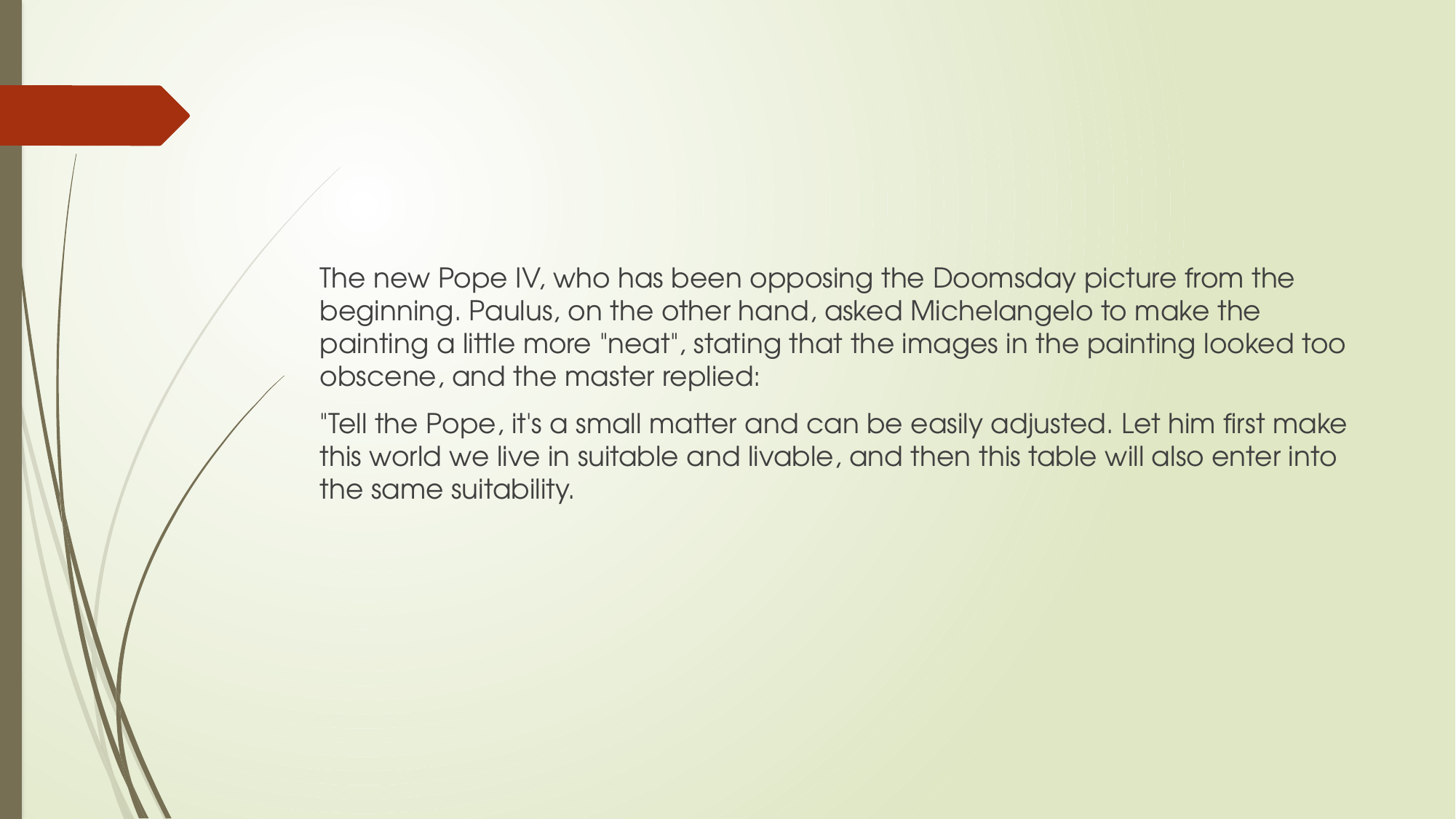

#
The new Pope IV, who has been opposing the Doomsday picture from the beginning. Paulus, on the other hand, asked Michelangelo to make the painting a little more "neat", stating that the images in the painting looked too obscene, and the master replied:
"Tell the Pope, it's a small matter and can be easily adjusted. Let him first make this world we live in suitable and livable, and then this table will also enter into the same suitability.